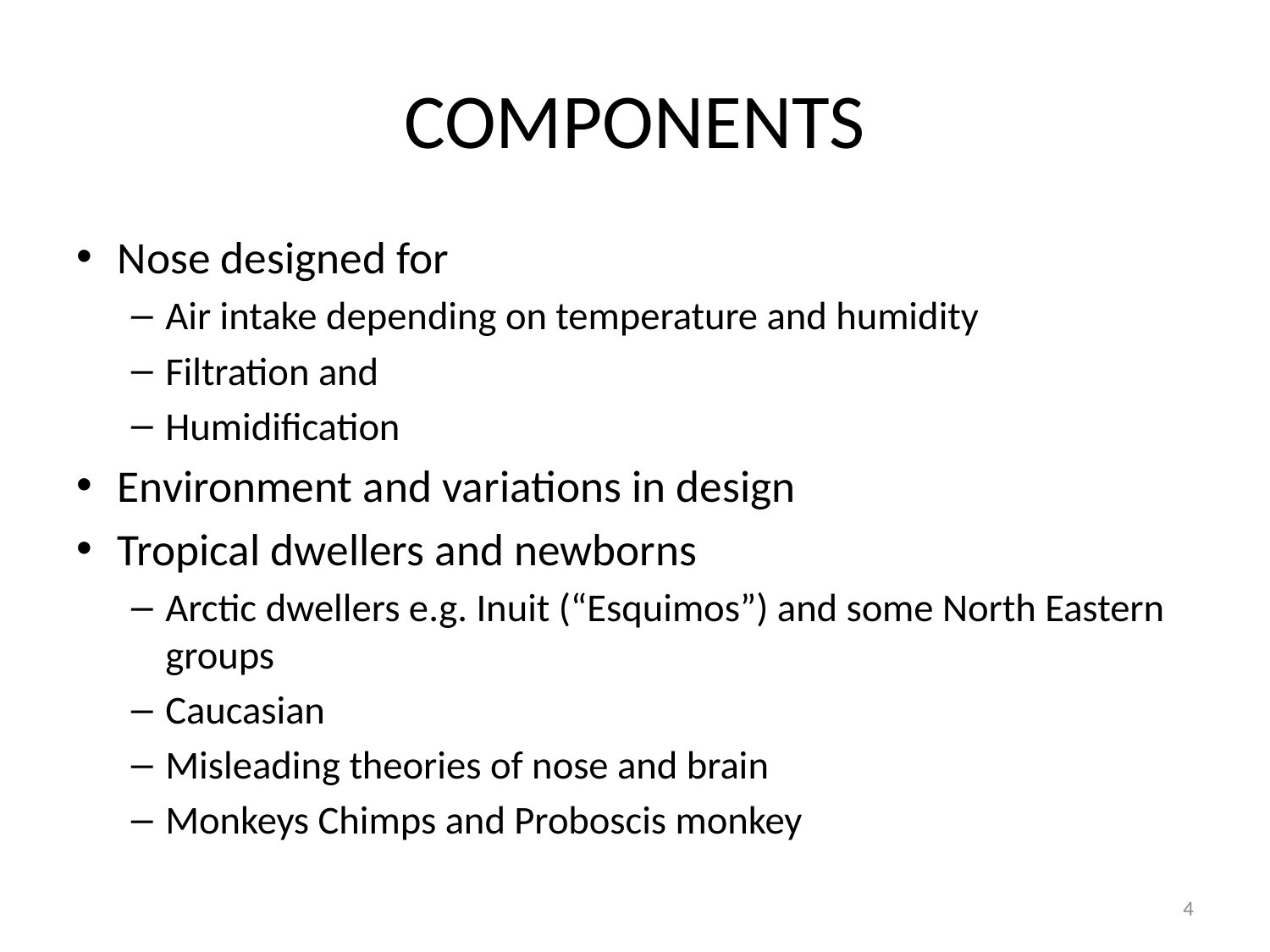

# COMPONENTS
Nose designed for
Air intake depending on temperature and humidity
Filtration and
Humidification
Environment and variations in design
Tropical dwellers and newborns
Arctic dwellers e.g. Inuit (“Esquimos”) and some North Eastern groups
Caucasian
Misleading theories of nose and brain
Monkeys Chimps and Proboscis monkey
4